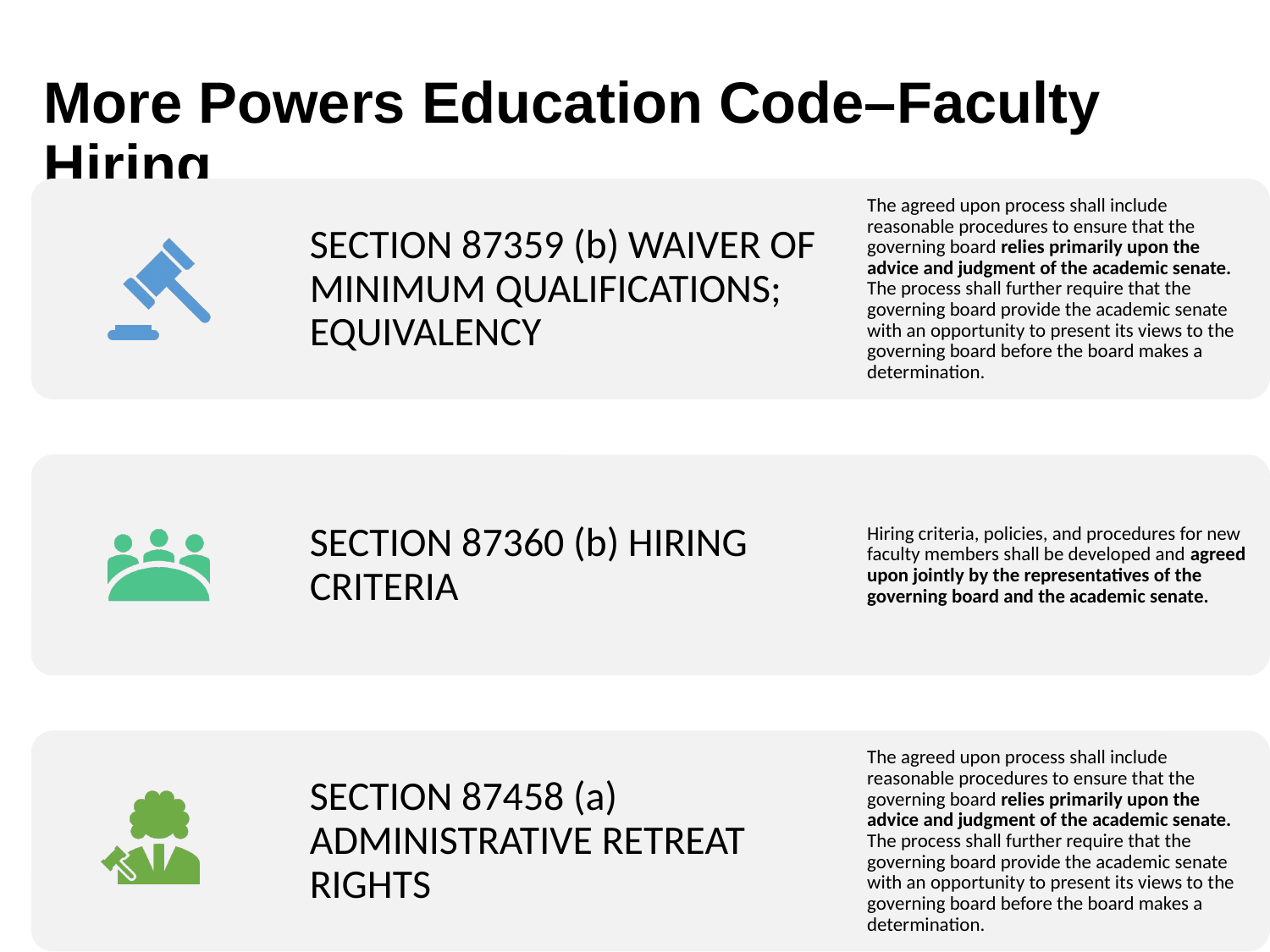

# More Powers Education Code–Faculty Hiring
SECTION 87359 (b) WAIVER OF MINIMUM QUALIFICATIONS; EQUIVALENCY
The agreed upon process shall include reasonable procedures to ensure that the governing board relies primarily upon the advice and judgment of the academic senate. The process shall further require that the governing board provide the academic senate with an opportunity to present its views to the governing board before the board makes a determination.
SECTION 87360 (b) HIRING CRITERIA
Hiring criteria, policies, and procedures for new faculty members shall be developed and agreed upon jointly by the representatives of the governing board and the academic senate.
SECTION 87458 (a) ADMINISTRATIVE RETREAT RIGHTS
The agreed upon process shall include reasonable procedures to ensure that the governing board relies primarily upon the advice and judgment of the academic senate. The process shall further require that the governing board provide the academic senate with an opportunity to present its views to the governing board before the board makes a determination.